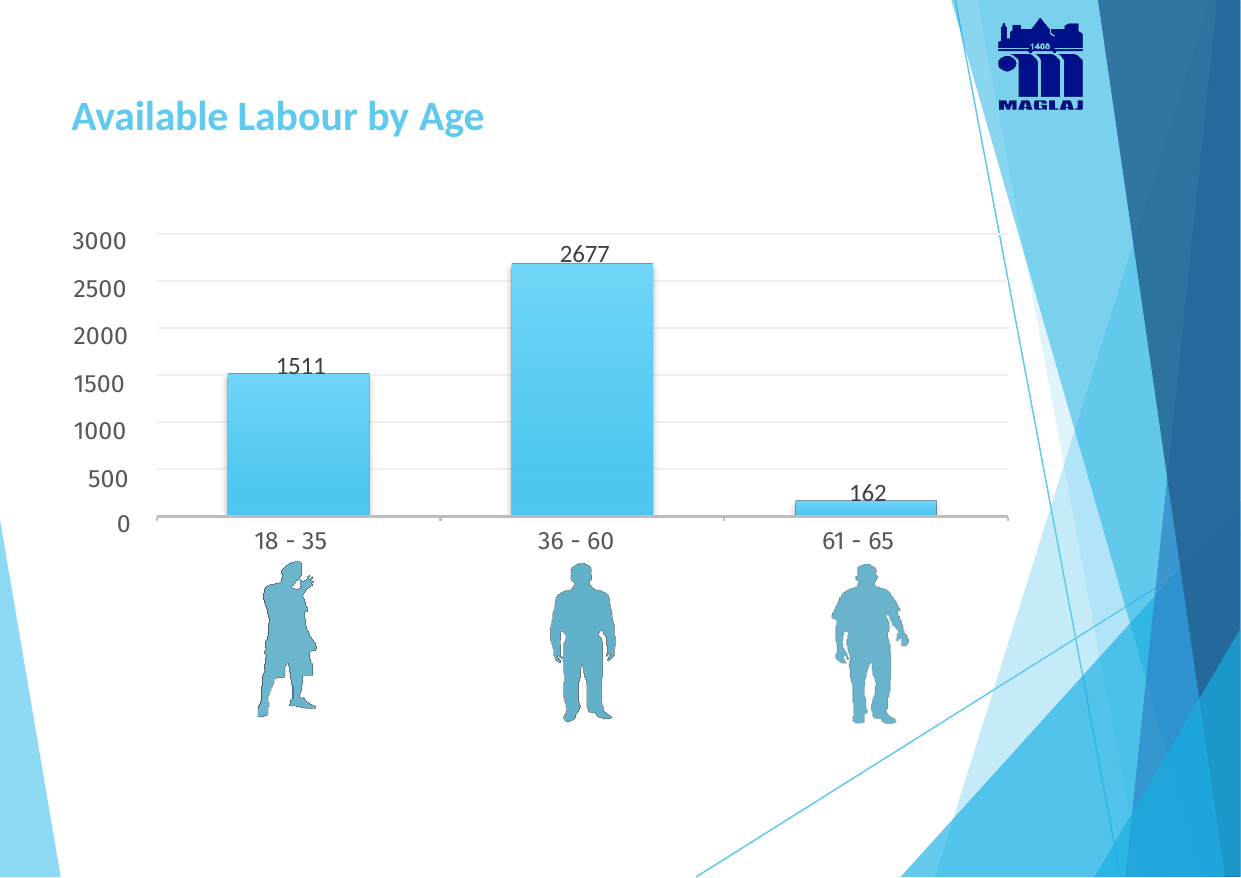

Available Labour by Age
3000

2677

2500

2000

1511
1500

1000

500

162

0

18 - 35
36 - 60
61 - 65